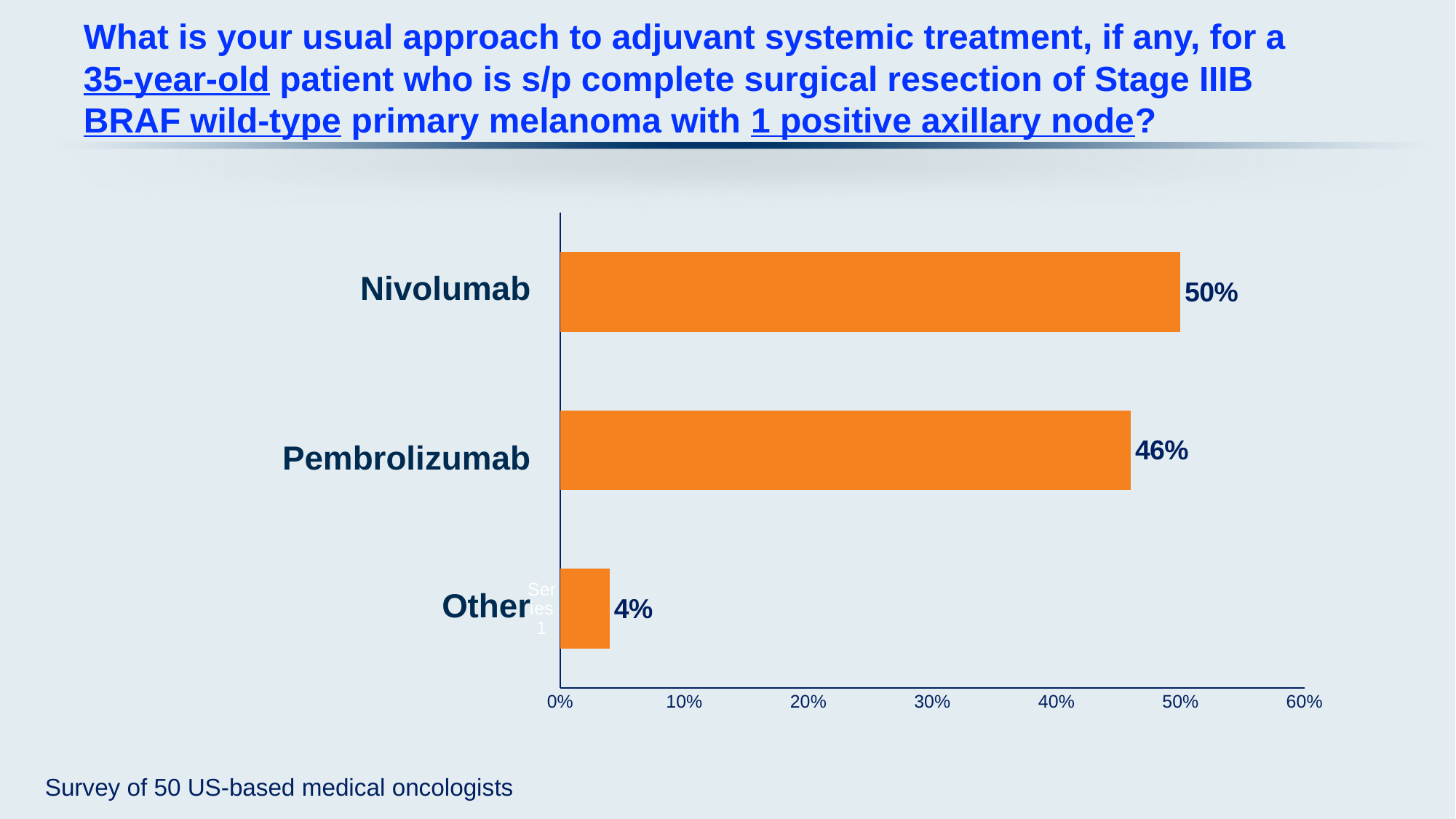

# What is your usual approach to adjuvant systemic treatment, if any, for a 35-year-old patient who is s/p complete surgical resection of Stage IIIB BRAF wild-type primary melanoma with 1 positive axillary node?

### Chart

| Category | Series 1 |
|---|---|
|  | 0.04 |
|  | 0.46 |
|  | 0.5 |
Nivolumab
Pembrolizumab
Other
Survey of 50 US-based medical oncologists